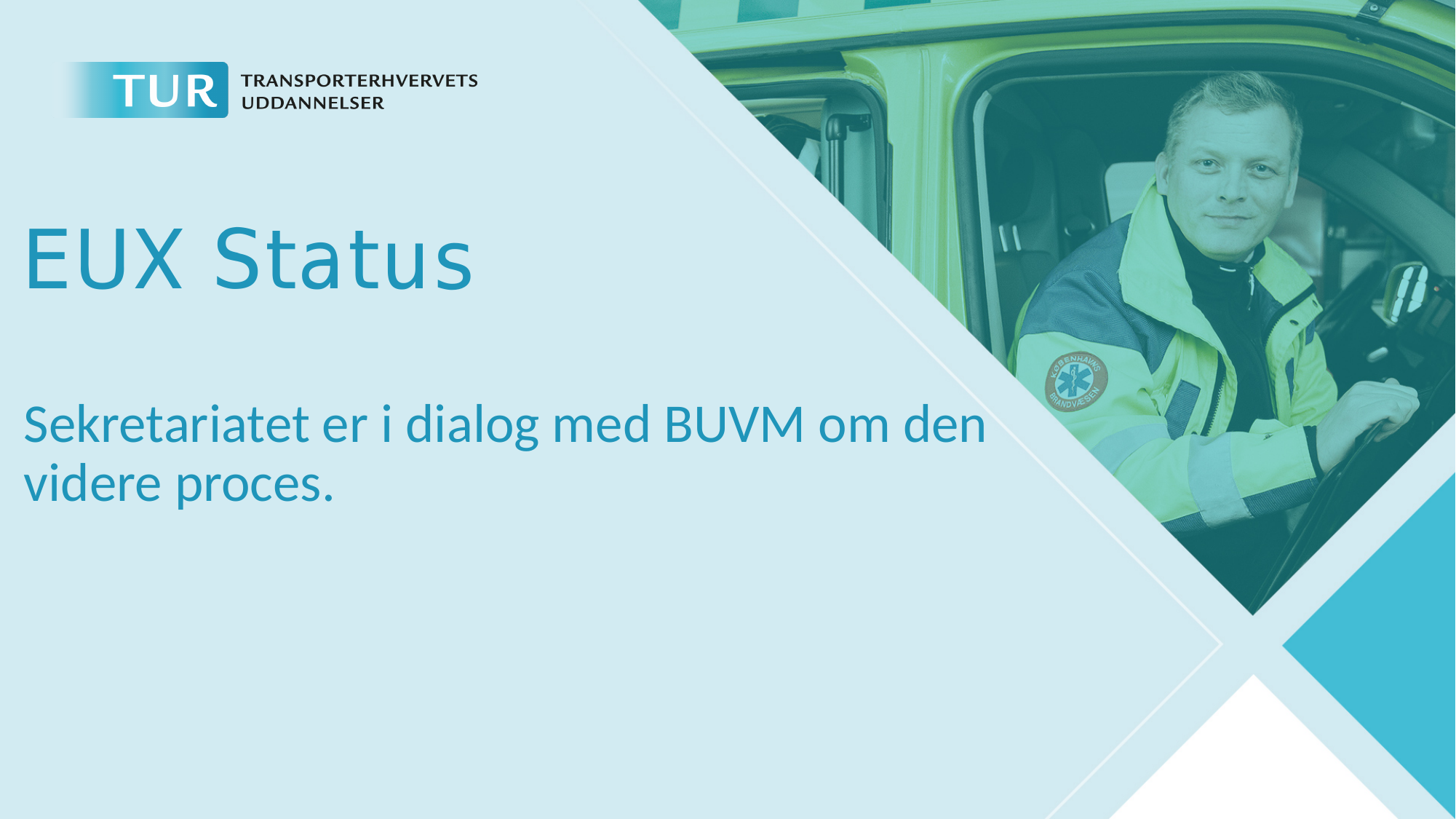

# EUX Status Sekretariatet er i dialog med BUVM om den videre proces.